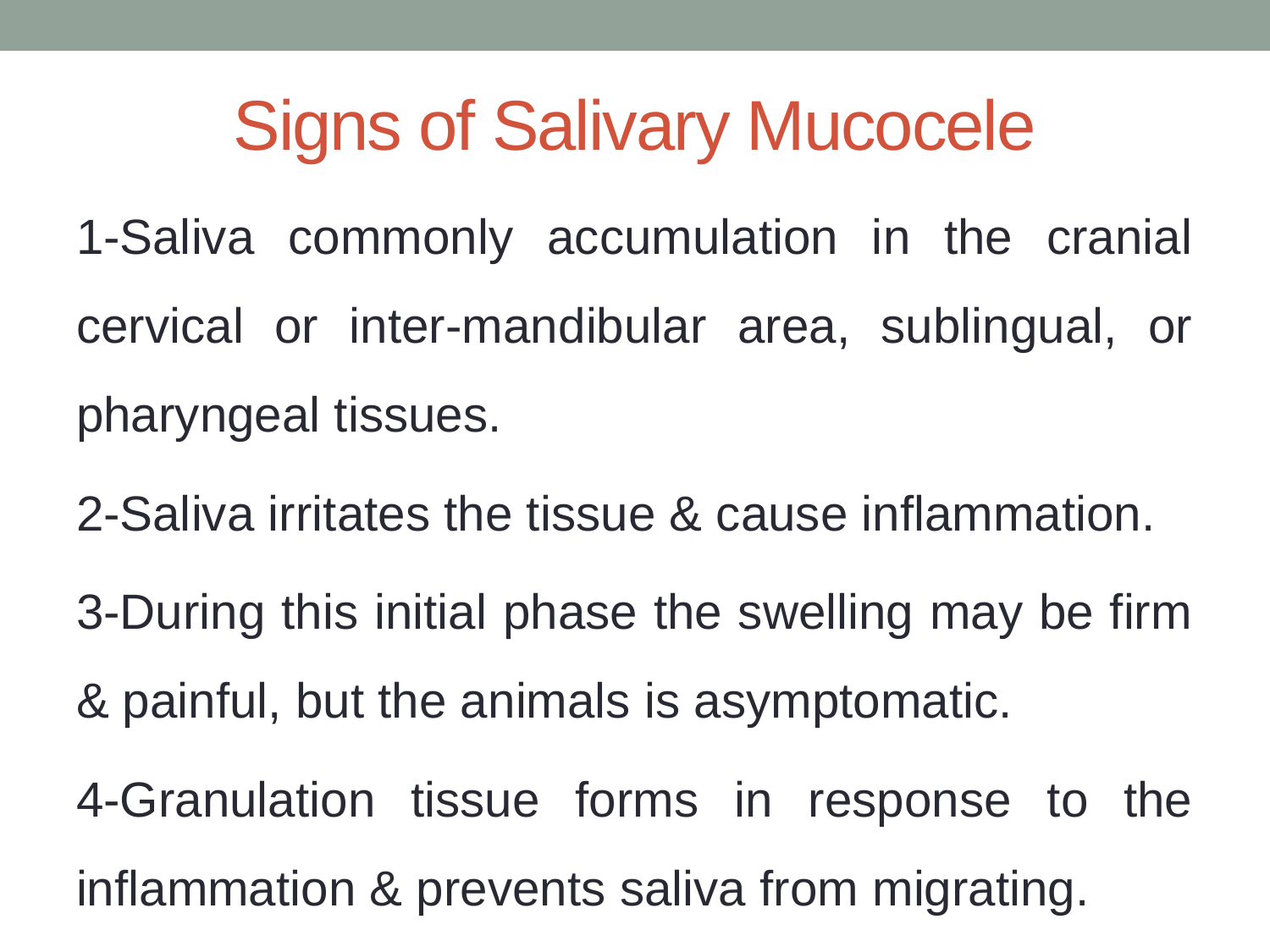

# Signs of Salivary Mucocele
1-Saliva commonly accumulation in the cranial cervical or inter-mandibular area, sublingual, or pharyngeal tissues.
2-Saliva irritates the tissue & cause inflammation.
3-During this initial phase the swelling may be firm & painful, but the animals is asymptomatic.
4-Granulation tissue forms in response to the inflammation & prevents saliva from migrating.